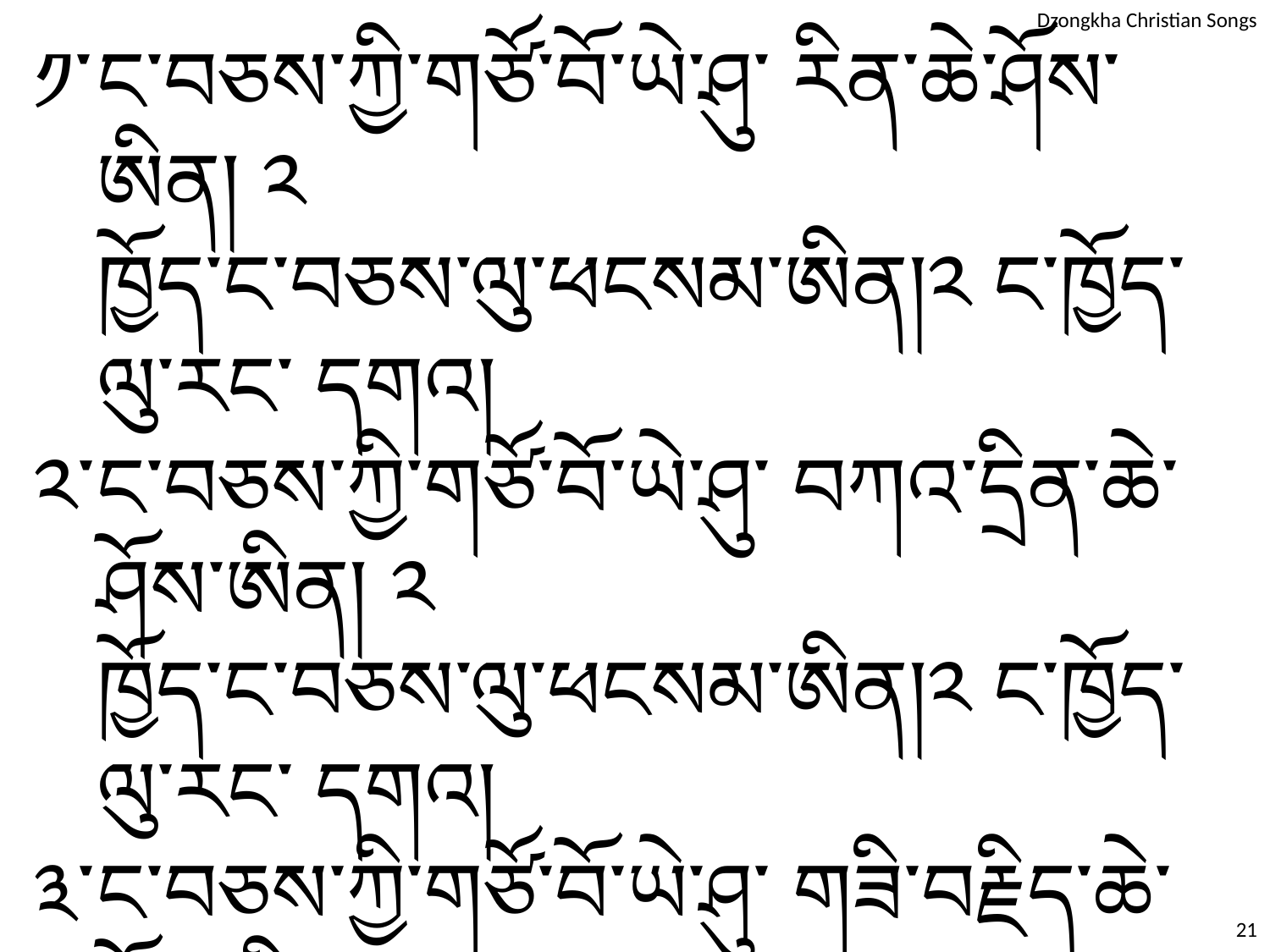

༡་	ང་བཅས་ཀྱི་གཙོ་བོ་ཡེ་ཤུ་ རིན་ཆེ་ཤོས་ཨིན། ༢
	ཁྱོད་ང་བཅས་ལུ་ཕངསམ་ཨིན།༢ ང་ཁྱོད་ལུ་རང་ དགའ།
༢་	ང་བཅས་ཀྱི་གཙོ་བོ་ཡེ་ཤུ་ བཀའ་དྲིན་ཆེ་ཤོས་ཨིན། ༢
	ཁྱོད་ང་བཅས་ལུ་ཕངསམ་ཨིན།༢ ང་ཁྱོད་ལུ་རང་ དགའ།
༣་	ང་བཅས་ཀྱི་གཙོ་བོ་ཡེ་ཤུ་ གཟི་བརྗིད་ཆེ་ཤོས་ཨིན། ༢
	ཁྱོད་ང་བཅས་ལུ་ཕངསམ་ཨིན།༢ ང་ཁྱོད་ལུ་རང་ དགའ།
༤་	ང་བཅས་ཀྱི་གཙོ་བོ་ཡེ་ཤུ་ སྙིང་རྗེ་ཆེ་ཤོས་ཨིན། ༢
	ཁྱོད་ང་བཅས་ལུ་ཕངསམ་ཨིན།༢ ང་ཁྱོད་ལུ་རང་ དགའ།
21